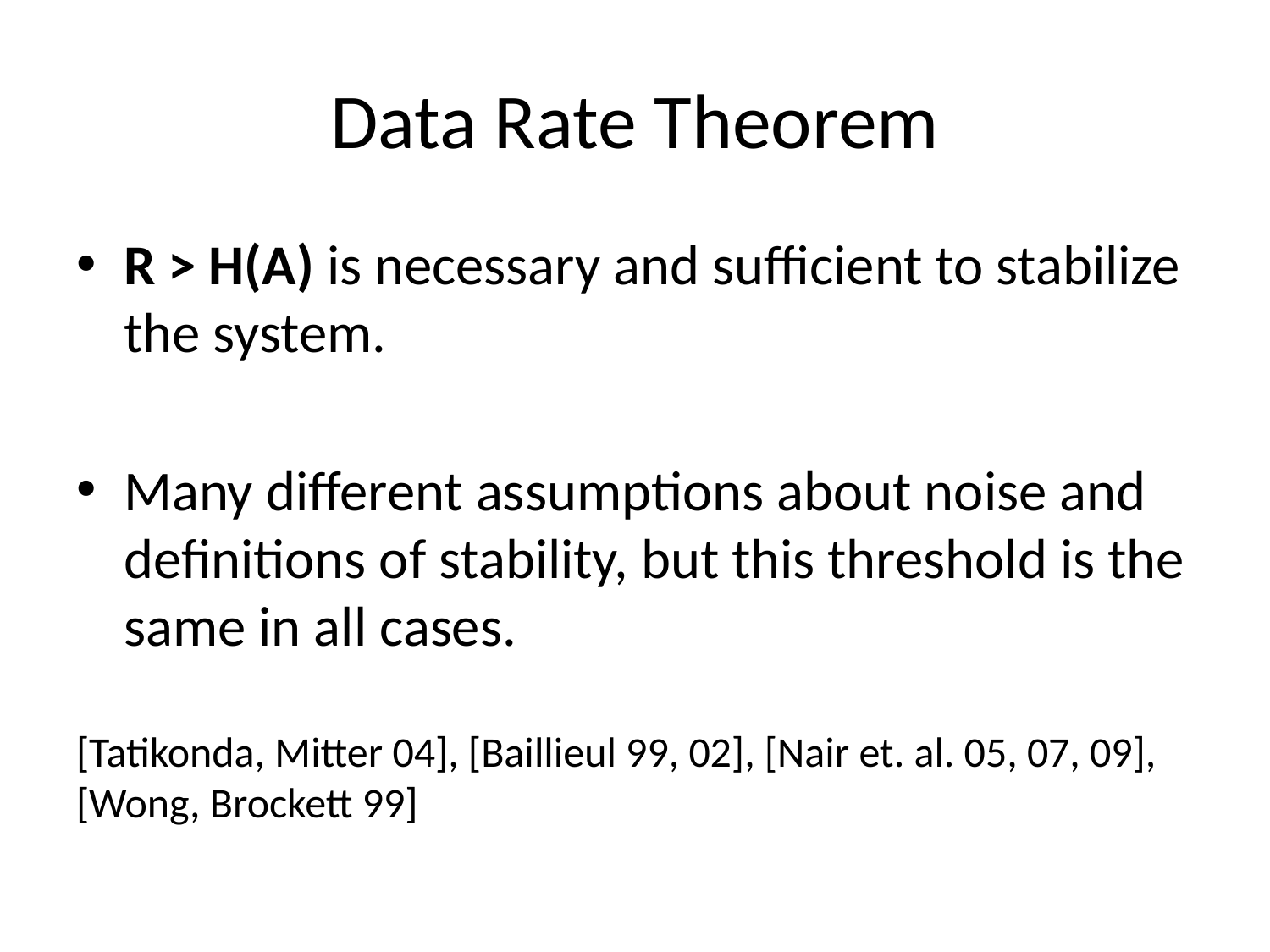

# Data Rate Theorem
R > H(A) is necessary and sufficient to stabilize the system.

Many different assumptions about noise and definitions of stability, but this threshold is the same in all cases.

[Tatikonda, Mitter 04], [Baillieul 99, 02], [Nair et. al. 05, 07, 09], [Wong, Brockett 99]